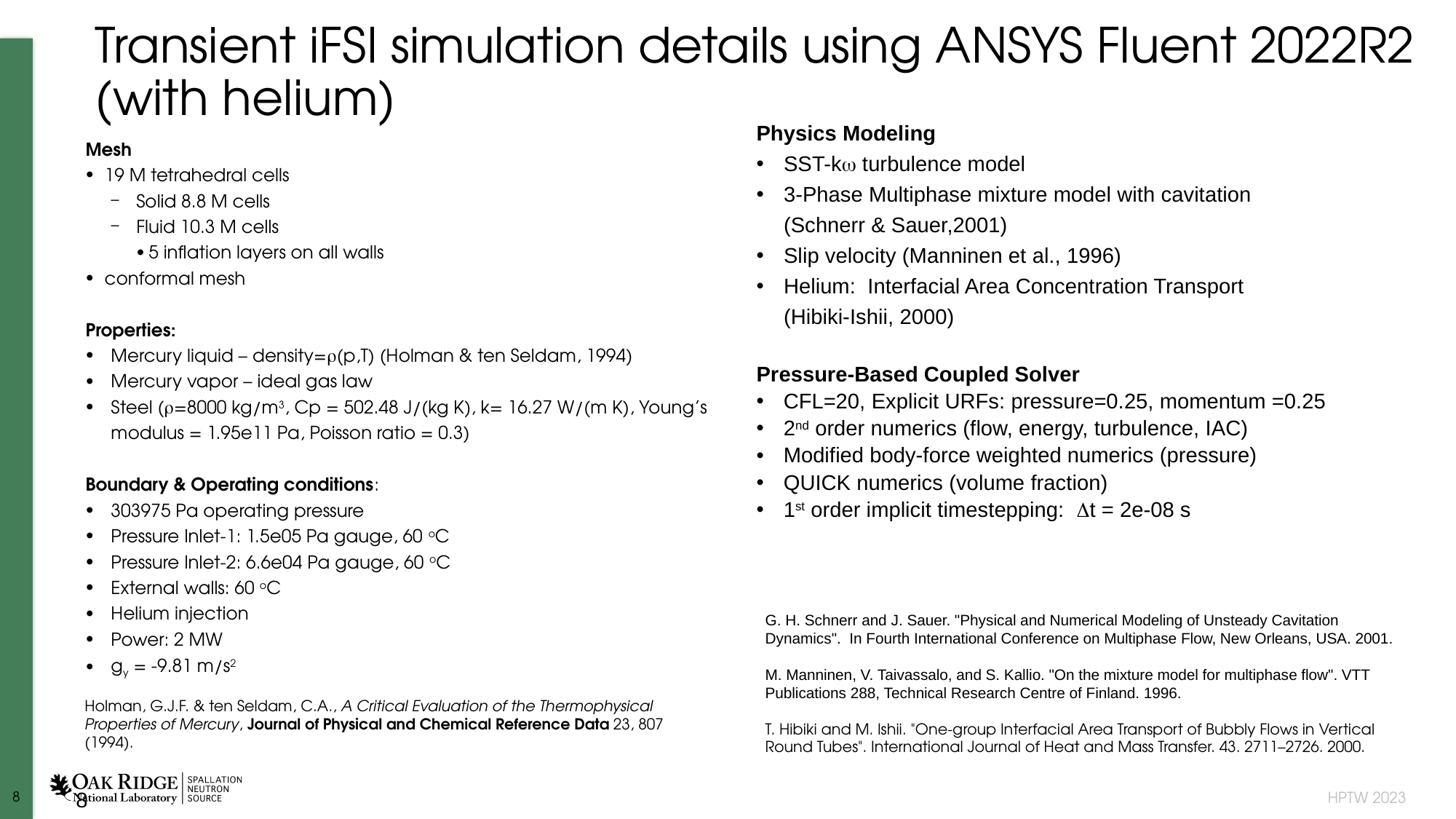

# Transient iFSI simulation details using ANSYS Fluent 2022R2 (with helium)
Physics Modeling
SST-kω turbulence model
3-Phase Multiphase mixture model with cavitation      (Schnerr & Sauer,2001)
Slip velocity (Manninen et al., 1996)
Helium:  Interfacial Area Concentration Transport          (Hibiki-Ishii, 2000)

Pressure-Based Coupled Solver
CFL=20, Explicit URFs: pressure=0.25, momentum =0.25
2nd order numerics (flow, energy, turbulence, IAC)
Modified body-force weighted numerics (pressure)
QUICK numerics (volume fraction)
1st order implicit timestepping:  Δt = 2e-08 s
Mesh
19 M tetrahedral cells
Solid 8.8 M cells
Fluid 10.3 M cells
5 inflation layers on all walls
conformal mesh

Properties:
Mercury liquid – density=ρ(p,T) (Holman & ten Seldam, 1994)
Mercury vapor – ideal gas law
Steel (ρ=8000 kg/m3, Cp = 502.48 J/(kg K), k= 16.27 W/(m K), Young’s modulus = 1.95e11 Pa, Poisson ratio = 0.3)

Boundary & Operating conditions:
303975 Pa operating pressure
Pressure Inlet-1: 1.5e05 Pa gauge, 60 oC
Pressure Inlet-2: 6.6e04 Pa gauge, 60 oC
External walls: 60 oC
Helium injection
Power: 2 MW
gy = -9.81 m/s2

G. H. Schnerr and J. Sauer. "Physical and Numerical Modeling of Unsteady Cavitation Dynamics".  In Fourth International Conference on Multiphase Flow, New Orleans, USA. 2001.

M. Manninen, V. Taivassalo, and S. Kallio. "On the mixture model for multiphase flow". VTT Publications 288, Technical Research Centre of Finland. 1996.

T. Hibiki and M. Ishii. "One-group Interfacial Area Transport of Bubbly Flows in Vertical Round Tubes". International Journal of Heat and Mass Transfer. 43. 2711–2726. 2000.

Holman, G.J.F. & ten Seldam, C.A., A Critical Evaluation of the Thermophysical Properties of Mercury, Journal of Physical and Chemical Reference Data 23, 807 (1994).
8